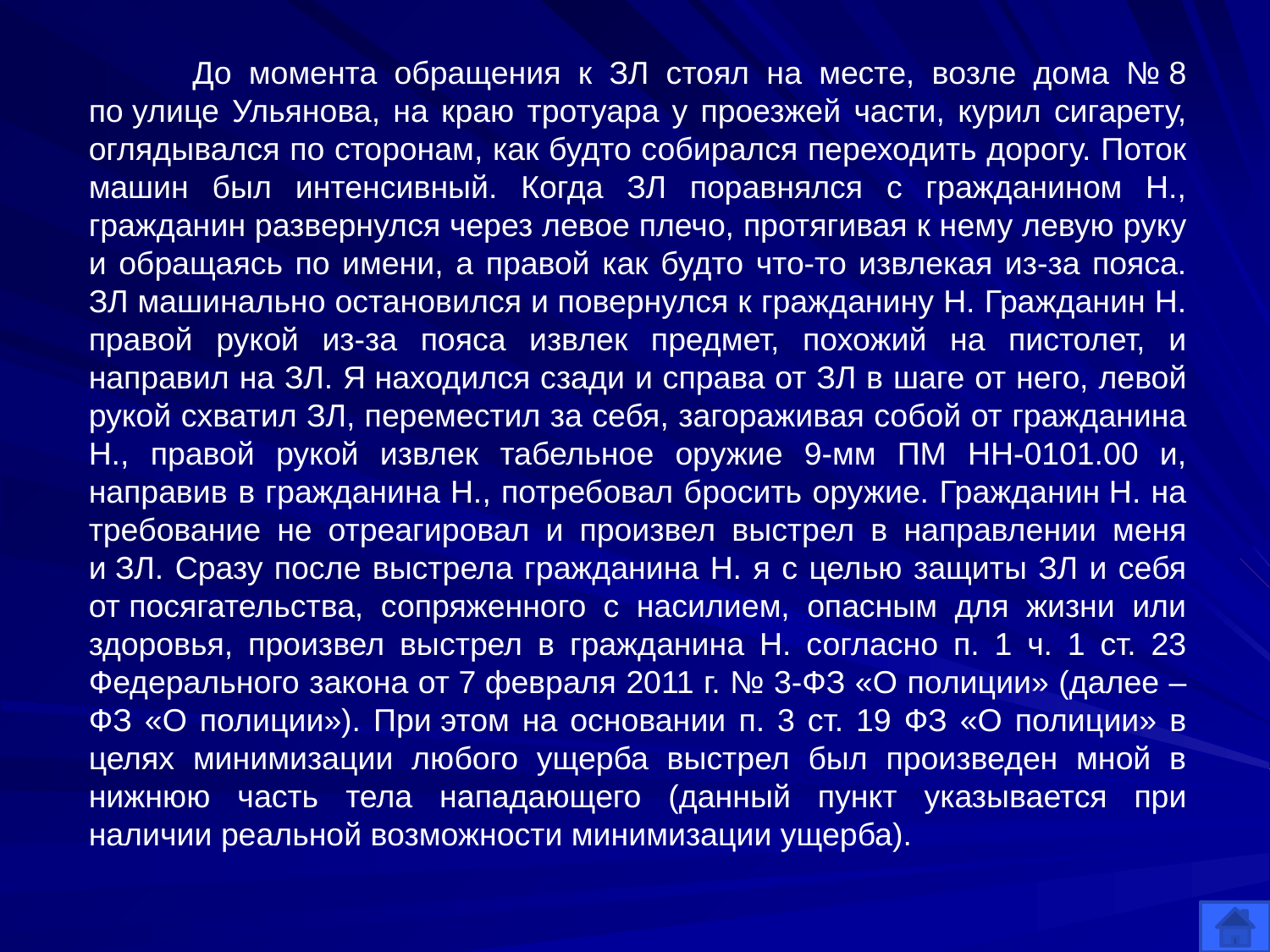

До момента обращения к ЗЛ стоял на месте, возле дома № 8 по улице Ульянова, на краю тротуара у проезжей части, курил сигарету, оглядывался по сторонам, как будто собирался переходить дорогу. Поток машин был интенсивный. Когда ЗЛ поравнялся с гражданином Н., гражданин развернулся через левое плечо, протягивая к нему левую руку и обращаясь по имени, а правой как будто что-то извлекая из-за пояса. ЗЛ машинально остановился и повернулся к гражданину Н. Гражданин Н. правой рукой из-за пояса извлек предмет, похожий на пистолет, и направил на ЗЛ. Я находился сзади и справа от ЗЛ в шаге от него, левой рукой схватил ЗЛ, переместил за себя, загораживая собой от гражданина Н., правой рукой извлек табельное оружие 9-мм ПМ НН‑0101.00 и, направив в гражданина Н., потребовал бросить оружие. Гражданин Н. на требование не отреагировал и произвел выстрел в направлении меня и ЗЛ. Сразу после выстрела гражданина Н. я с целью защиты ЗЛ и себя от посягательства, сопряженного с насилием, опасным для жизни или здоровья, произвел выстрел в гражданина Н. согласно п. 1 ч. 1 ст. 23 Федерального закона от 7 февраля 2011 г. № 3-ФЗ «О полиции» (далее – ФЗ «О полиции»). При этом на основании п. 3 ст. 19 ФЗ «О полиции» в целях минимизации любого ущерба выстрел был произведен мной в нижнюю часть тела нападающего (данный пункт указывается при наличии реальной возможности минимизации ущерба).